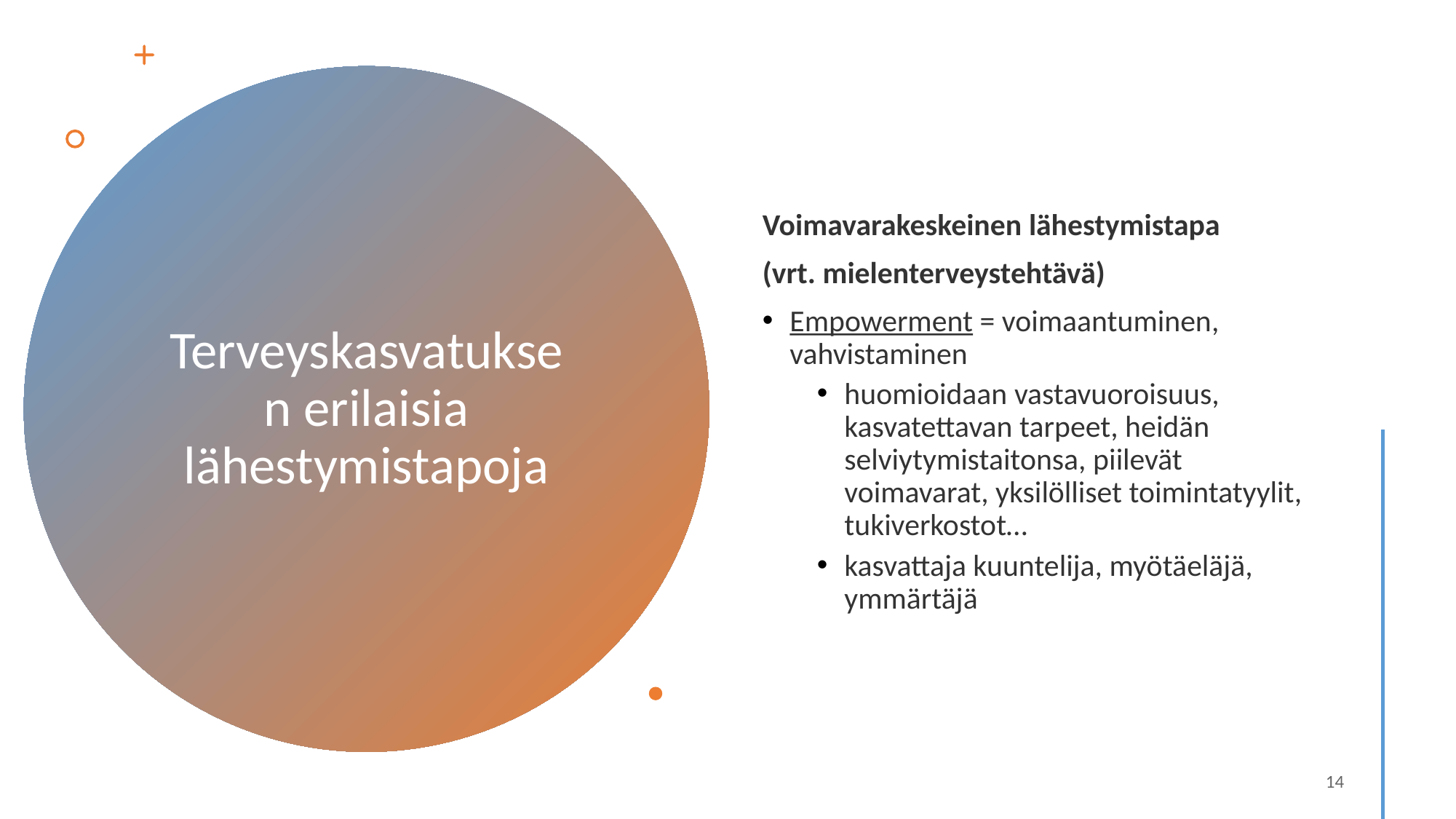

Voimavarakeskeinen lähestymistapa
(vrt. mielenterveystehtävä)
Empowerment = voimaantuminen, vahvistaminen
huomioidaan vastavuoroisuus, kasvatettavan tarpeet, heidän selviytymistaitonsa, piilevät voimavarat, yksilölliset toimintatyylit, tukiverkostot…
kasvattaja kuuntelija, myötäeläjä, ymmärtäjä

# Terveyskasvatuksen erilaisia lähestymistapoja

14